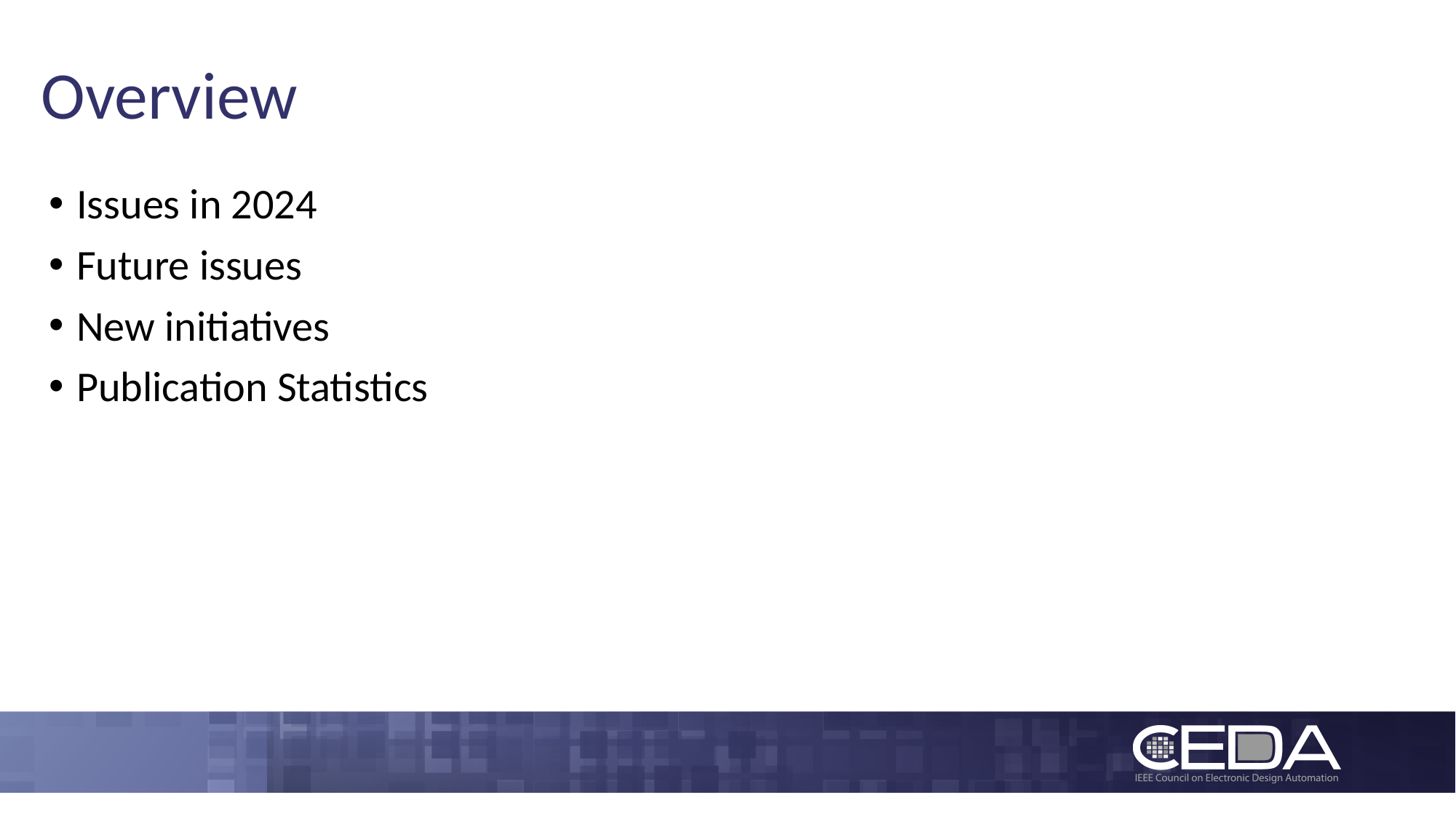

# Overview
Issues in 2024
Future issues
New initiatives
Publication Statistics